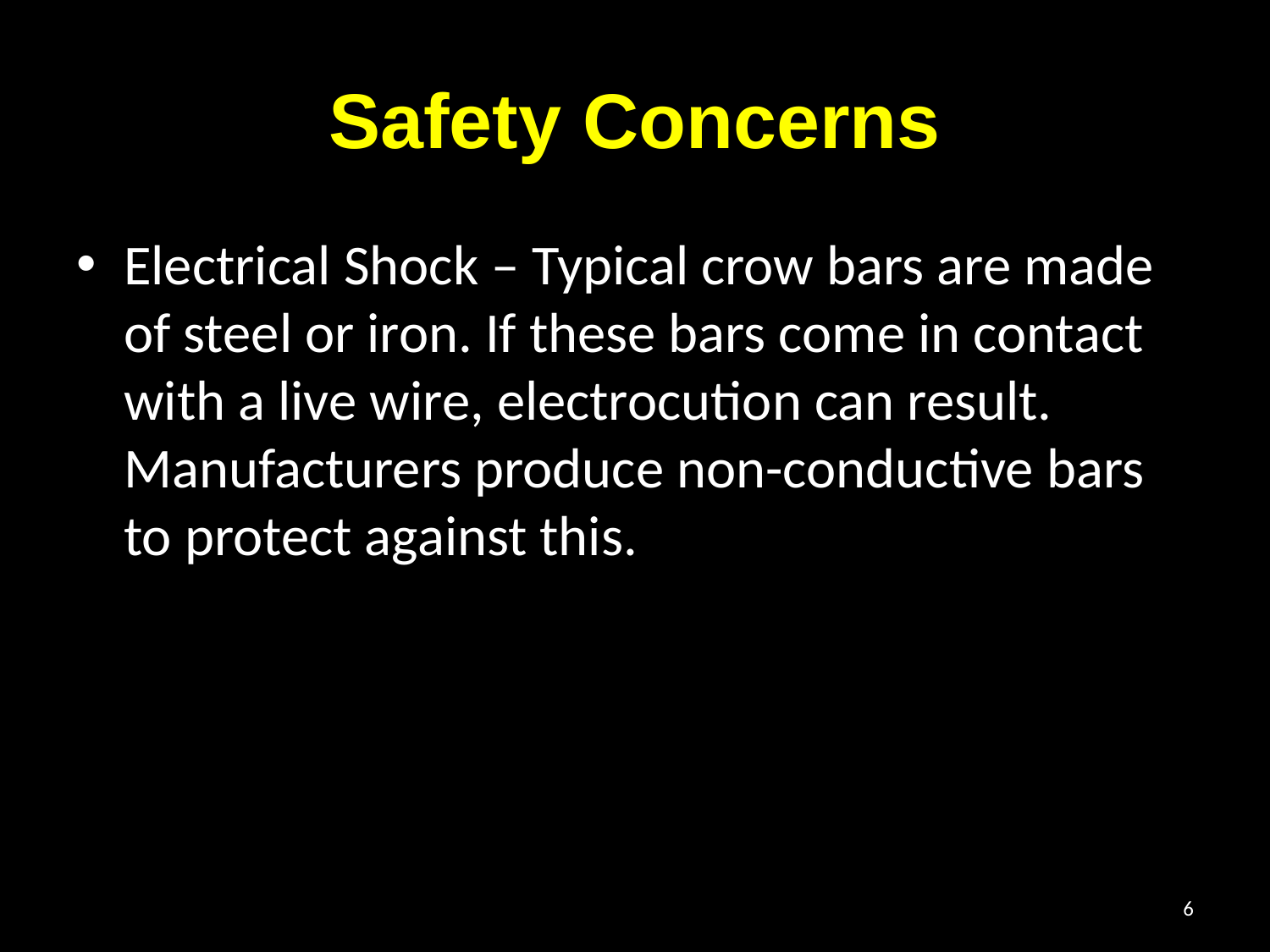

# Safety Concerns
Electrical Shock – Typical crow bars are made of steel or iron. If these bars come in contact with a live wire, electrocution can result. Manufacturers produce non-conductive bars to protect against this.

6